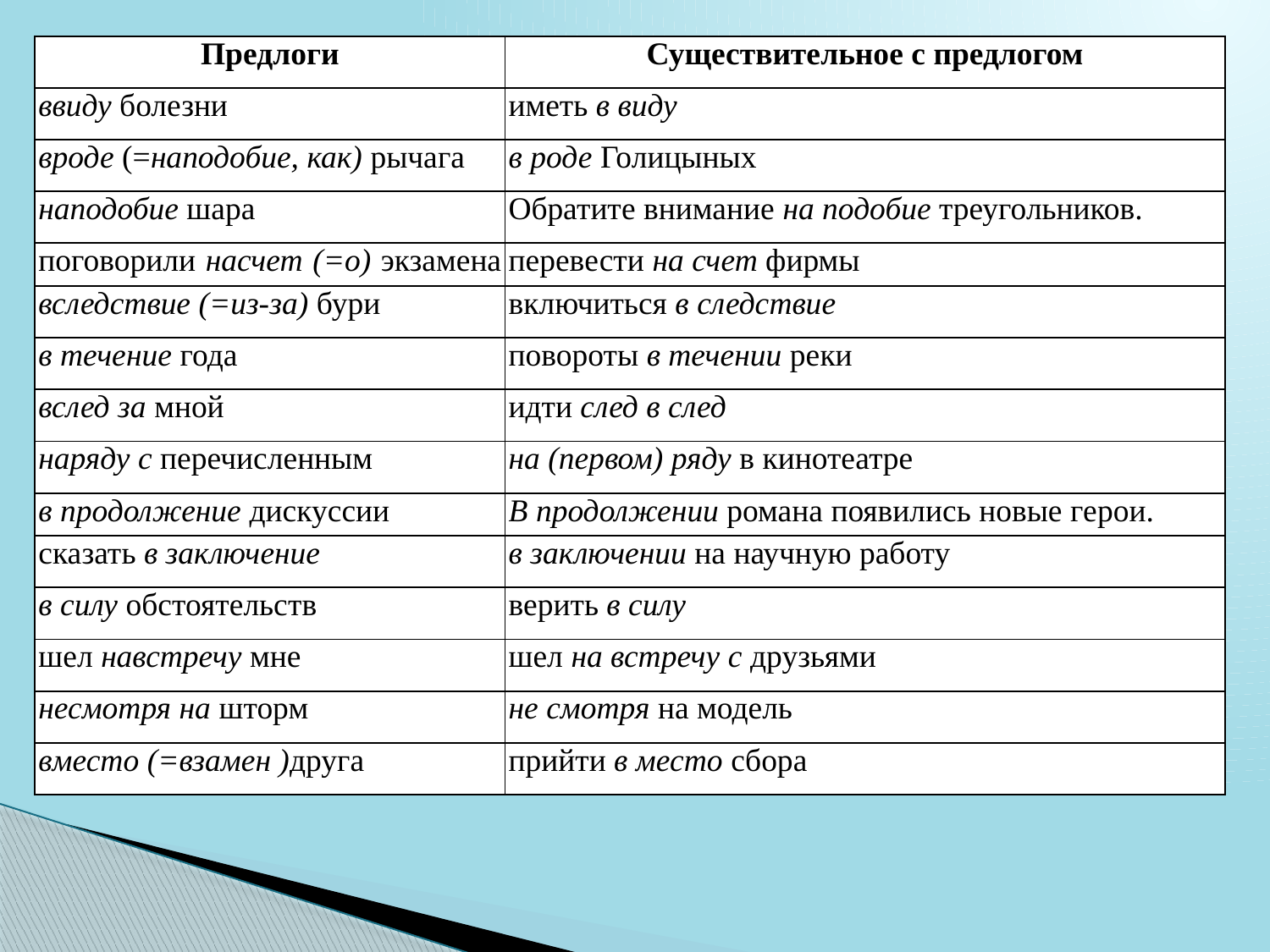

| Предлоги | Существительное с предлогом |
| --- | --- |
| ввиду болезни | иметь в виду |
| вроде (=наподобие, как) рычага | в роде Голицыных |
| наподобие шара | Обратите внимание на подобие треугольников. |
| поговорили насчет (=о) экзамена | перевести на счет фирмы |
| вследствие (=из-за) бури | включиться в следствие |
| в течение года | повороты в течении реки |
| вслед за мной | идти след в след |
| наряду с перечисленным | на (первом) ряду в кинотеатре |
| в продолжение дискуссии | В продолжении романа появились новые герои. |
| сказать в заключение | в заключении на научную работу |
| в силу обстоятельств | верить в силу |
| шел навстречу мне | шел на встречу с друзьями |
| несмотря на шторм | не смотря на модель |
| вместо (=взамен )друга | прийти в место сбора |